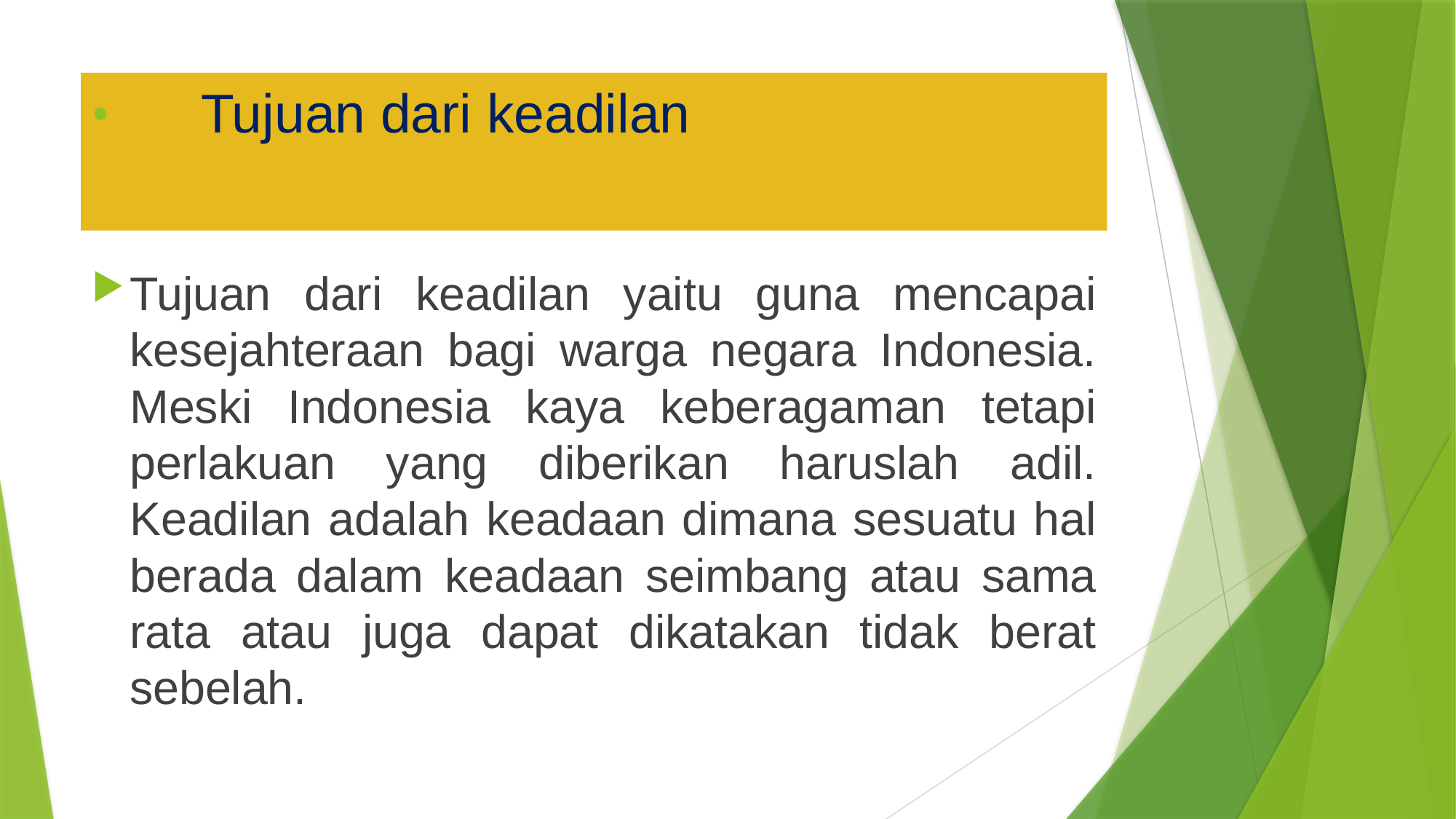

# •	Tujuan dari keadilan
Tujuan dari keadilan yaitu guna mencapai kesejahteraan bagi warga negara Indonesia. Meski Indonesia kaya keberagaman tetapi perlakuan yang diberikan haruslah adil. Keadilan adalah keadaan dimana sesuatu hal berada dalam keadaan seimbang atau sama rata atau juga dapat dikatakan tidak berat sebelah.